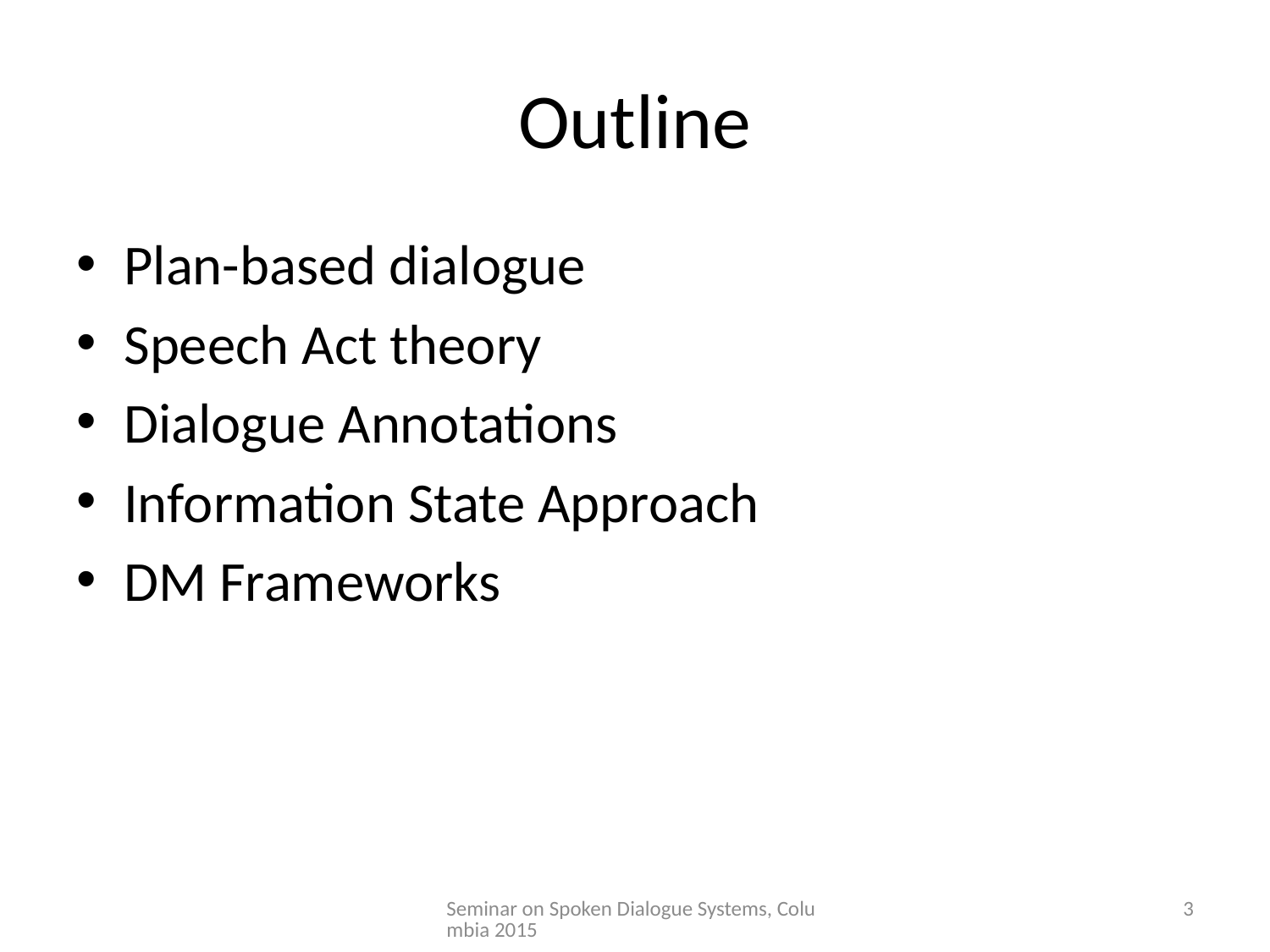

# Outline
Plan-based dialogue
Speech Act theory
Dialogue Annotations
Information State Approach
DM Frameworks
Seminar on Spoken Dialogue Systems, Columbia 2015
3